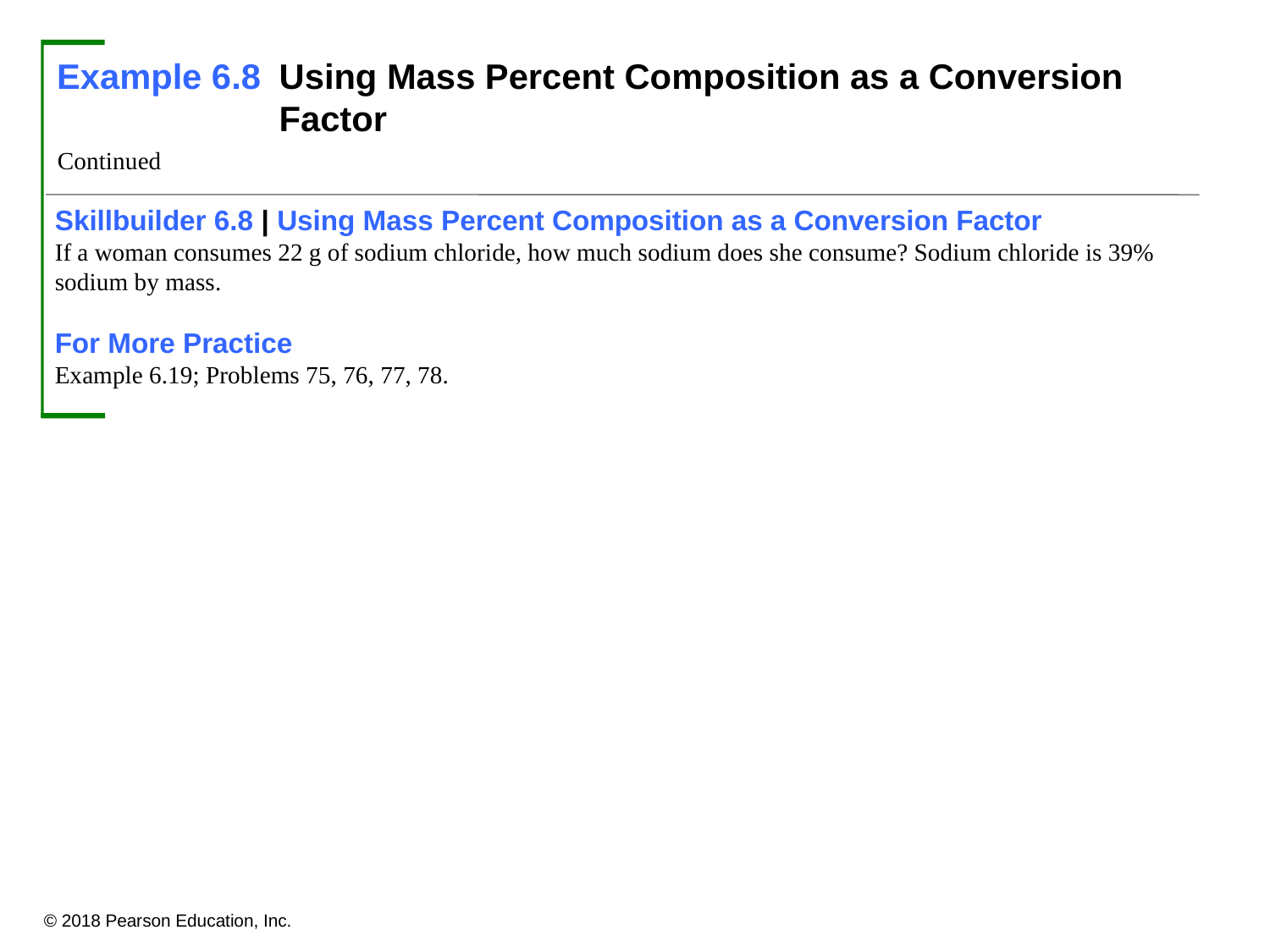

Example 6.8	Using Mass Percent Composition as a Conversion Factor
Continued

Skillbuilder 6.8 | Using Mass Percent Composition as a Conversion Factor
If a woman consumes 22 g of sodium chloride, how much sodium does she consume? Sodium chloride is 39%
sodium by mass.

For More Practice
Example 6.19; Problems 75, 76, 77, 78.